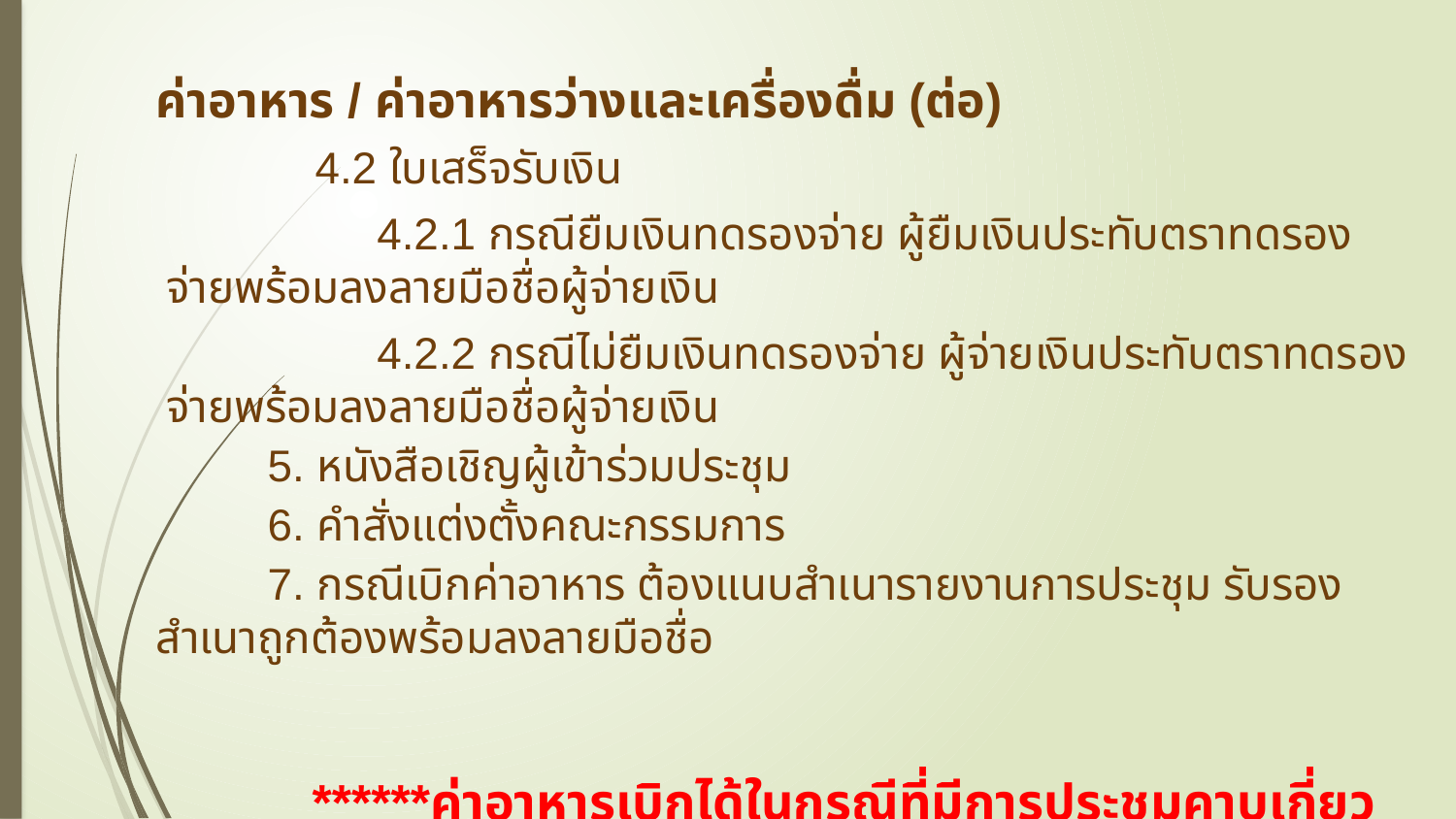

ค่าอาหาร / ค่าอาหารว่างและเครื่องดื่ม (ต่อ)
            4.2 ใบเสร็จรับเงิน
                 4.2.1 กรณียืมเงินทดรองจ่าย ผู้ยืมเงินประทับตราทดรองจ่ายพร้อมลงลายมือชื่อผู้จ่ายเงิน
                 4.2.2 กรณีไม่ยืมเงินทดรองจ่าย ผู้จ่ายเงินประทับตราทดรองจ่ายพร้อมลงลายมือชื่อผู้จ่ายเงิน
         5. หนังสือเชิญผู้เข้าร่วมประชุม
         6. คำสั่งแต่งตั้งคณะกรรมการ
         7. กรณีเบิกค่าอาหาร ต้องแนบสำเนารายงานการประชุม รับรองสำเนาถูกต้องพร้อมลงลายมือชื่อ

	******ค่าอาหารเบิกได้ในกรณีที่มีการประชุมคาบเกี่ยวช่วงบ่ายเท่านั้น******